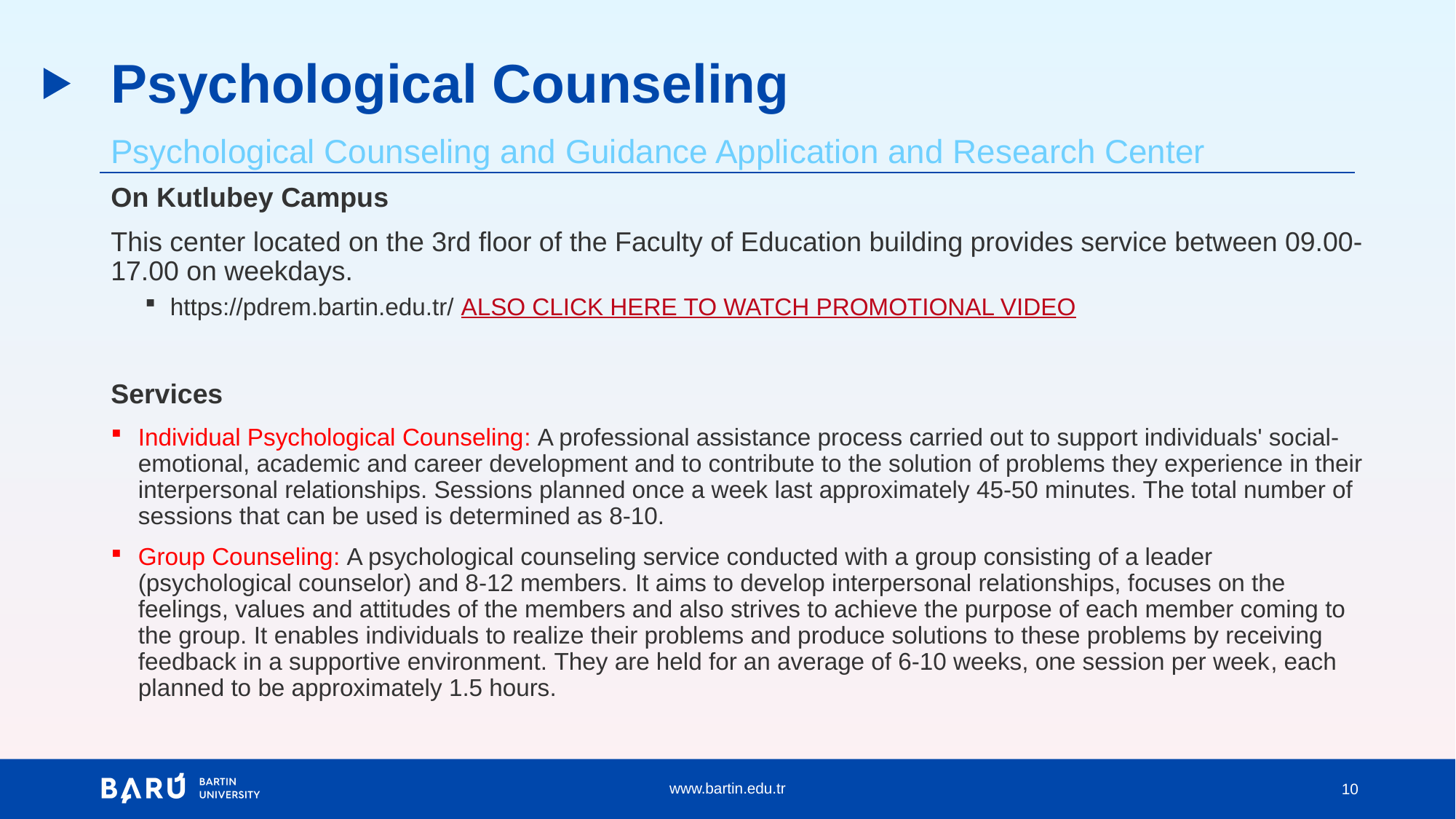

# Psychological Counseling

Psychological Counseling and Guidance Application and Research Center
On Kutlubey Campus
This center located on the 3rd floor of the Faculty of Education building provides service between 09.00-17.00 on weekdays.
https://pdrem.bartin.edu.tr/ ALSO CLICK HERE TO WATCH PROMOTIONAL VIDEO

Services
Individual Psychological Counseling: A professional assistance process carried out to support individuals' social-emotional, academic and career development and to contribute to the solution of problems they experience in their interpersonal relationships. Sessions planned once a week last approximately 45-50 minutes. The total number of sessions that can be used is determined as 8-10.
Group Counseling: A psychological counseling service conducted with a group consisting of a leader (psychological counselor) and 8-12 members. It aims to develop interpersonal relationships, focuses on the feelings, values ​​and attitudes of the members and also strives to achieve the purpose of each member coming to the group. It enables individuals to realize their problems and produce solutions to these problems by receiving feedback in a supportive environment. They are held for an average of 6-10 weeks, one session per week, each planned to be approximately 1.5 hours.
10